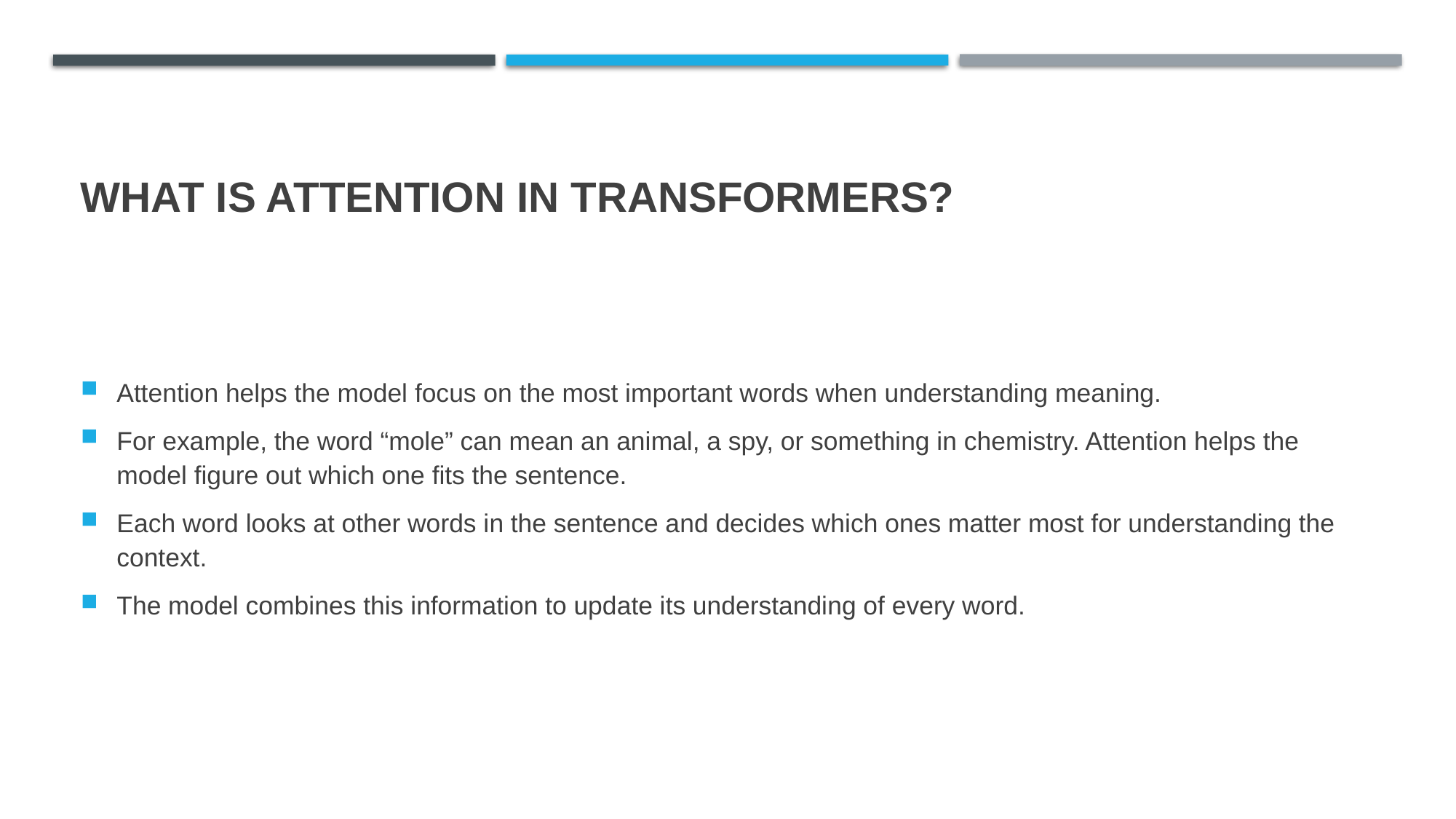

# What Is Attention in Transformers?
Attention helps the model focus on the most important words when understanding meaning.
For example, the word “mole” can mean an animal, a spy, or something in chemistry. Attention helps the model figure out which one fits the sentence.
Each word looks at other words in the sentence and decides which ones matter most for understanding the context.
The model combines this information to update its understanding of every word.